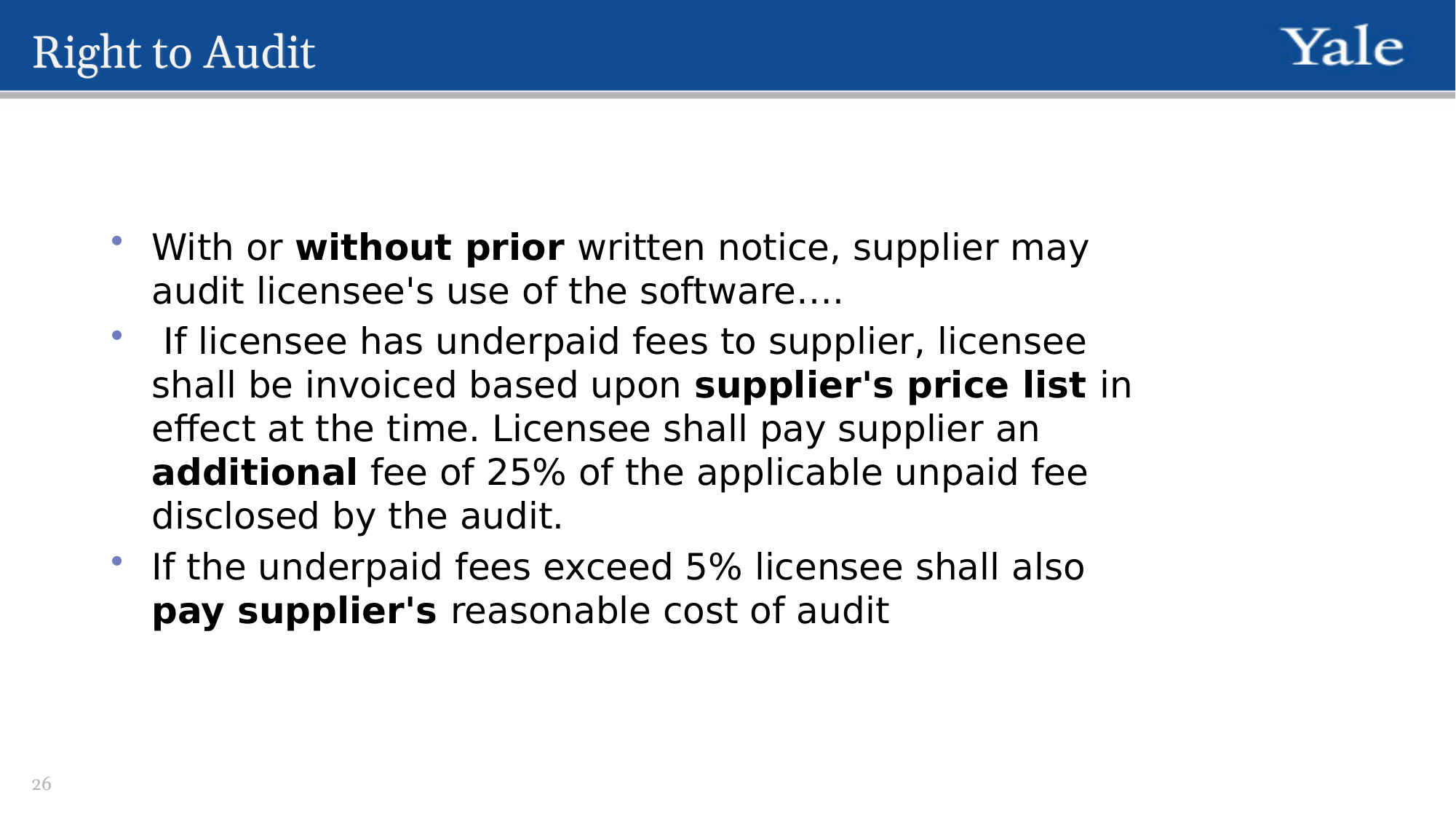

# Right to Audit
With or without prior written notice, supplier may audit licensee's use of the software….
 If licensee has underpaid fees to supplier, licensee shall be invoiced based upon supplier's price list in effect at the time. Licensee shall pay supplier an additional fee of 25% of the applicable unpaid fee disclosed by the audit.
If the underpaid fees exceed 5% licensee shall also pay supplier's reasonable cost of audit
26